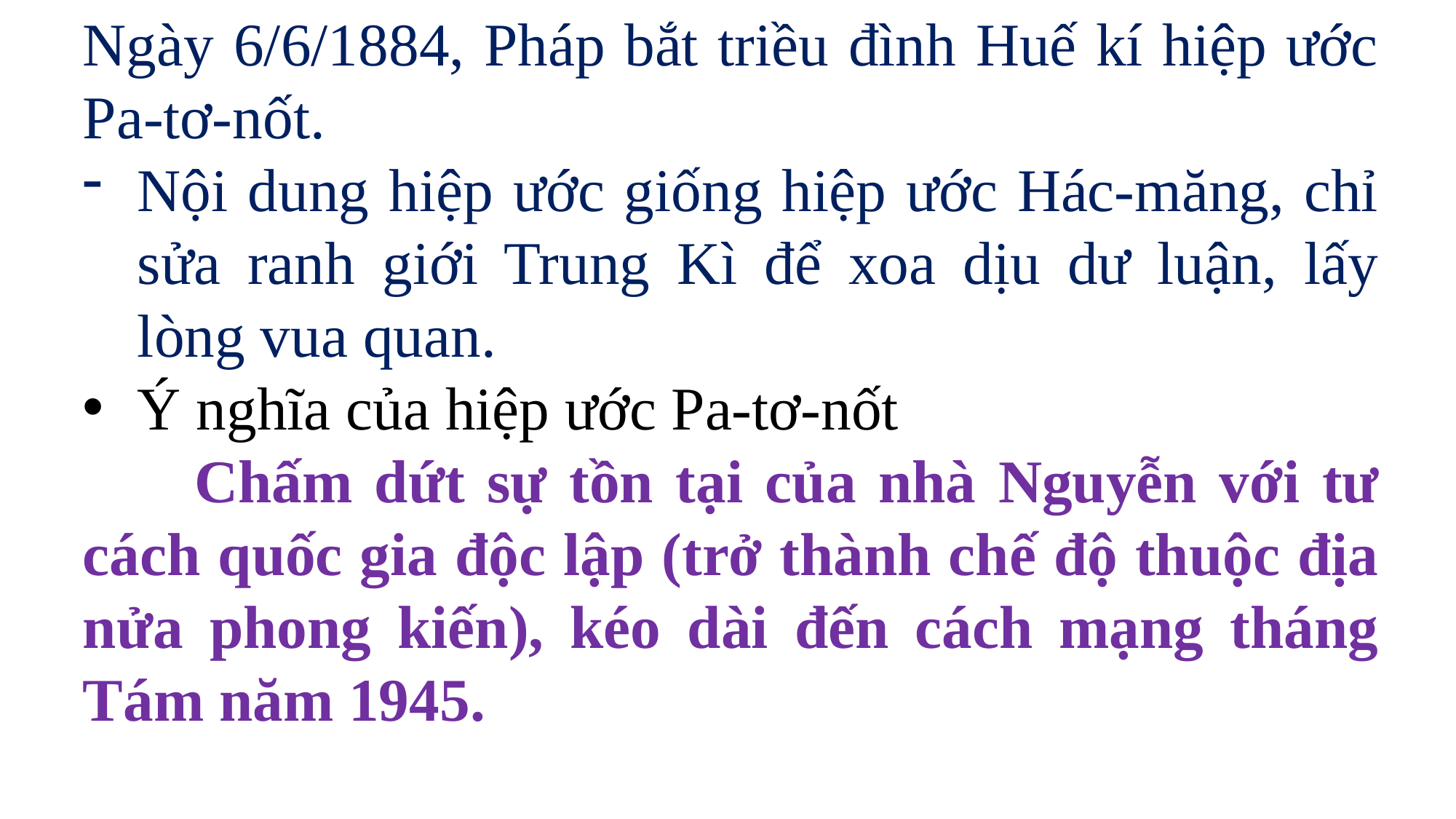

Ngày 6/6/1884, Pháp bắt triều đình Huế kí hiệp ước Pa-tơ-nốt.
Nội dung hiệp ước giống hiệp ước Hác-măng, chỉ sửa ranh giới Trung Kì để xoa dịu dư luận, lấy lòng vua quan.
Ý nghĩa của hiệp ước Pa-tơ-nốt
     Chấm dứt sự tồn tại của nhà Nguyễn với tư cách quốc gia độc lập (trở thành chế độ thuộc địa nửa phong kiến), kéo dài đến cách mạng tháng Tám năm 1945.